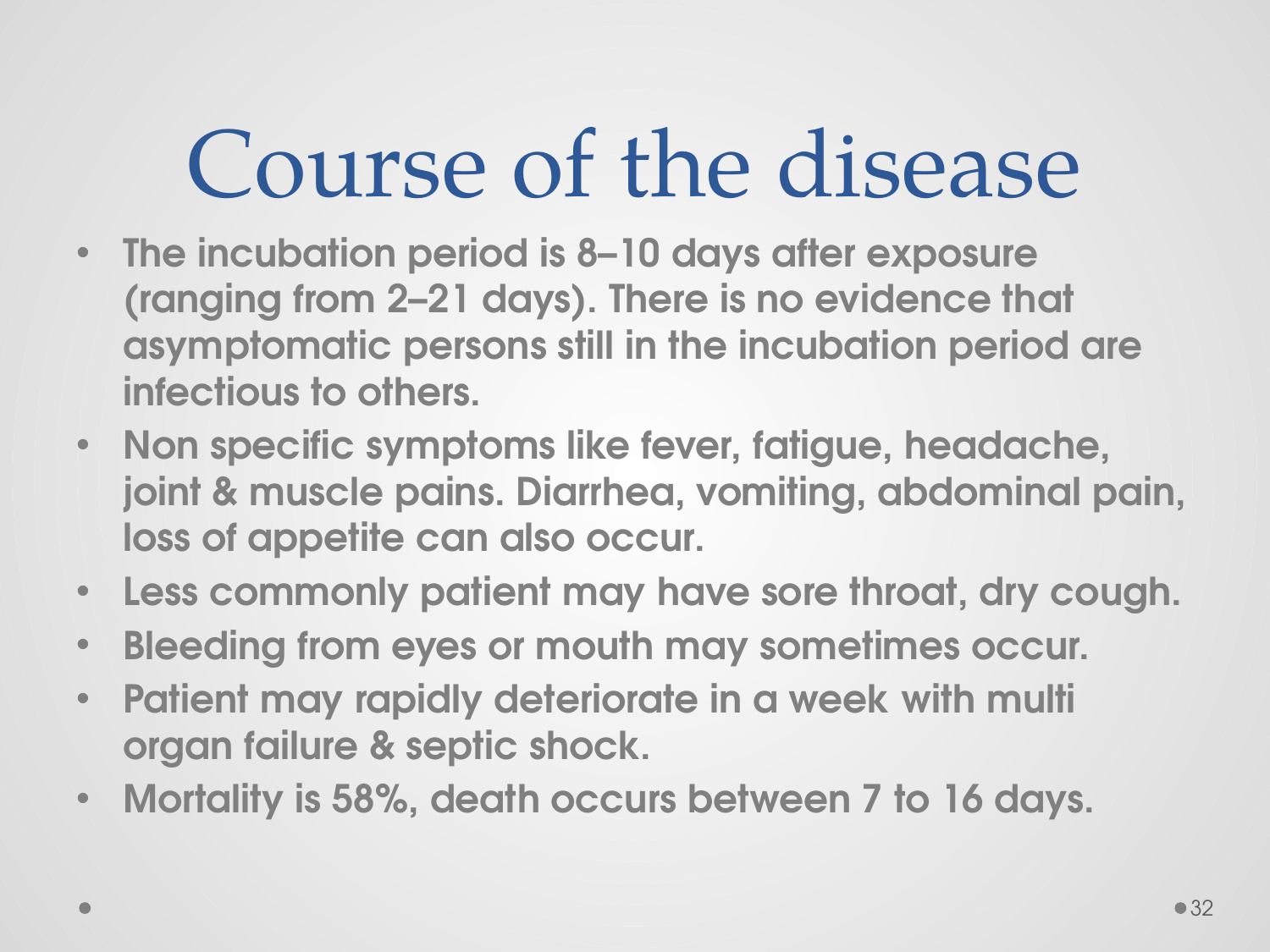

# Course of the disease
The incubation period is 8–10 days after exposure (ranging from 2–21 days). There is no evidence that asymptomatic persons still in the incubation period are infectious to others.
Non specific symptoms like fever, fatigue, headache, joint & muscle pains. Diarrhea, vomiting, abdominal pain, loss of appetite can also occur.
Less commonly patient may have sore throat, dry cough.
Bleeding from eyes or mouth may sometimes occur.
Patient may rapidly deteriorate in a week with multi organ failure & septic shock.
Mortality is 58%, death occurs between 7 to 16 days.

32